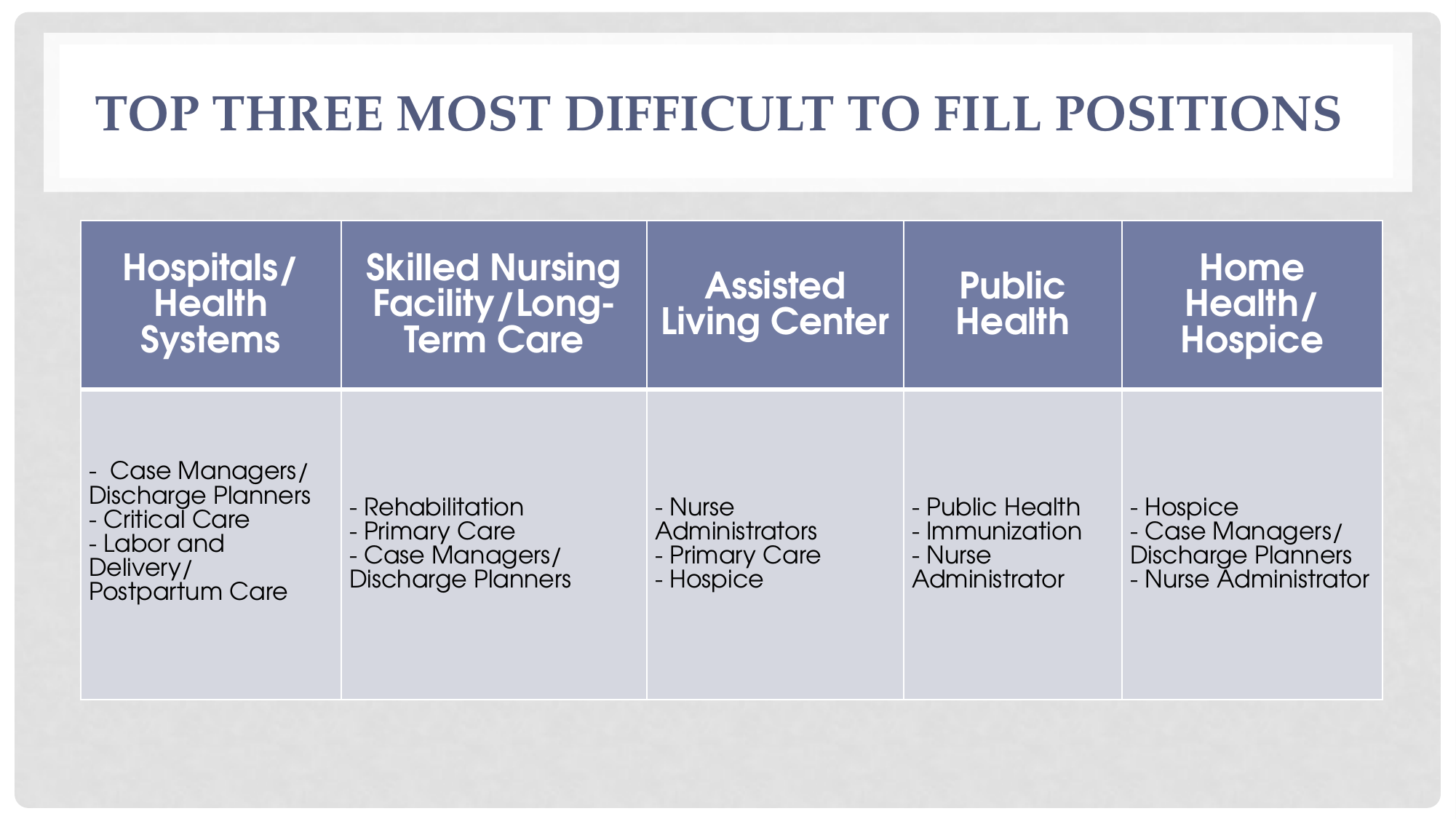

# Top Three Most Difficult to Fill Positions
| Hospitals/ Health Systems | Skilled Nursing Facility/Long-Term Care | Assisted Living Center | Public Health | Home Health/ Hospice |
| --- | --- | --- | --- | --- |
| - Case Managers/ Discharge Planners - Critical Care - Labor and Delivery/ Postpartum Care | - Rehabilitation - Primary Care - Case Managers/ Discharge Planners | - Nurse Administrators - Primary Care - Hospice | - Public Health - Immunization - Nurse Administrator | - Hospice - Case Managers/ Discharge Planners - Nurse Administrator |